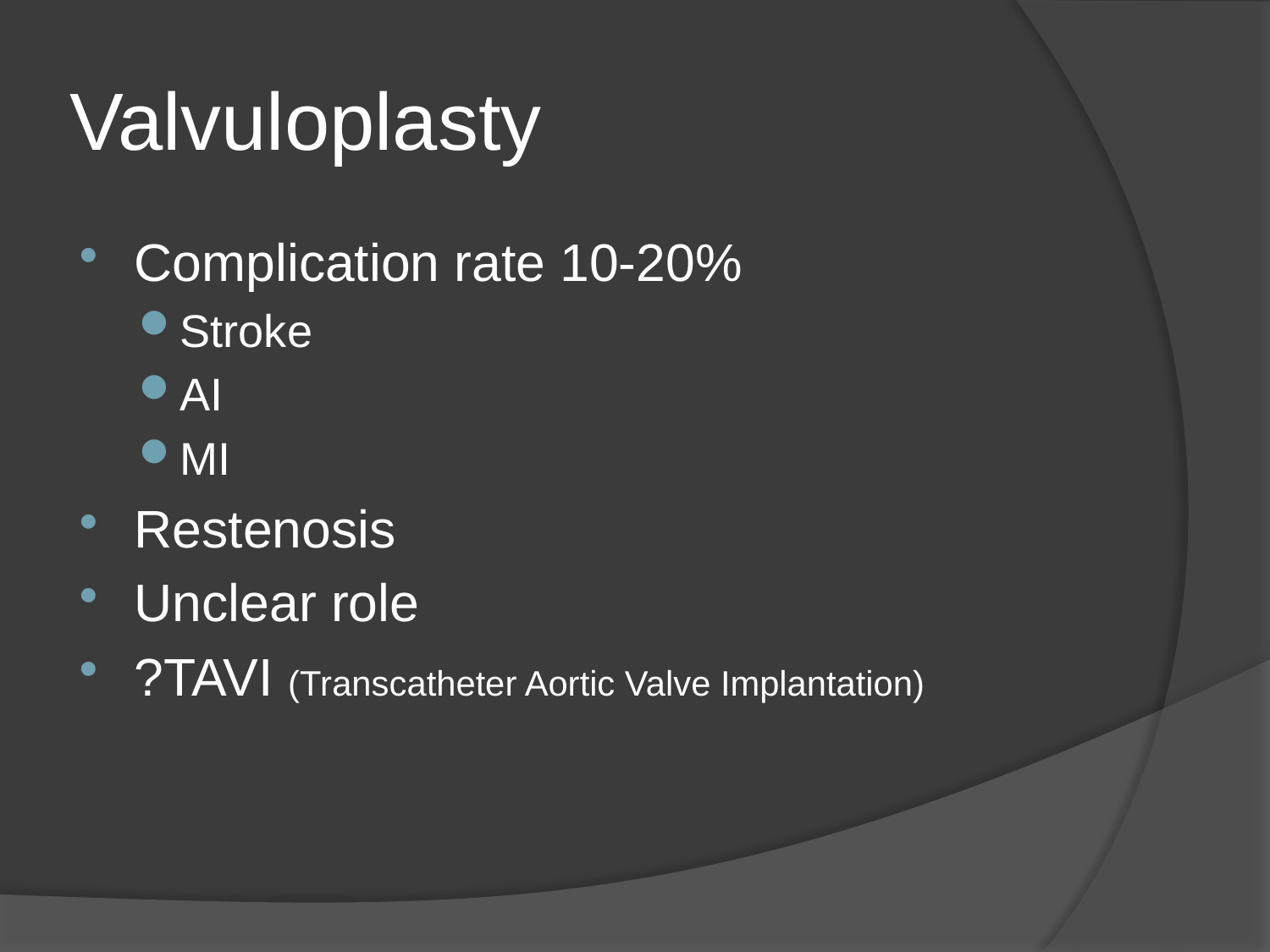

# Valvuloplasty
Complication rate 10-20%
Stroke
AI
MI
Restenosis
Unclear role
?TAVI (Transcatheter Aortic Valve Implantation)